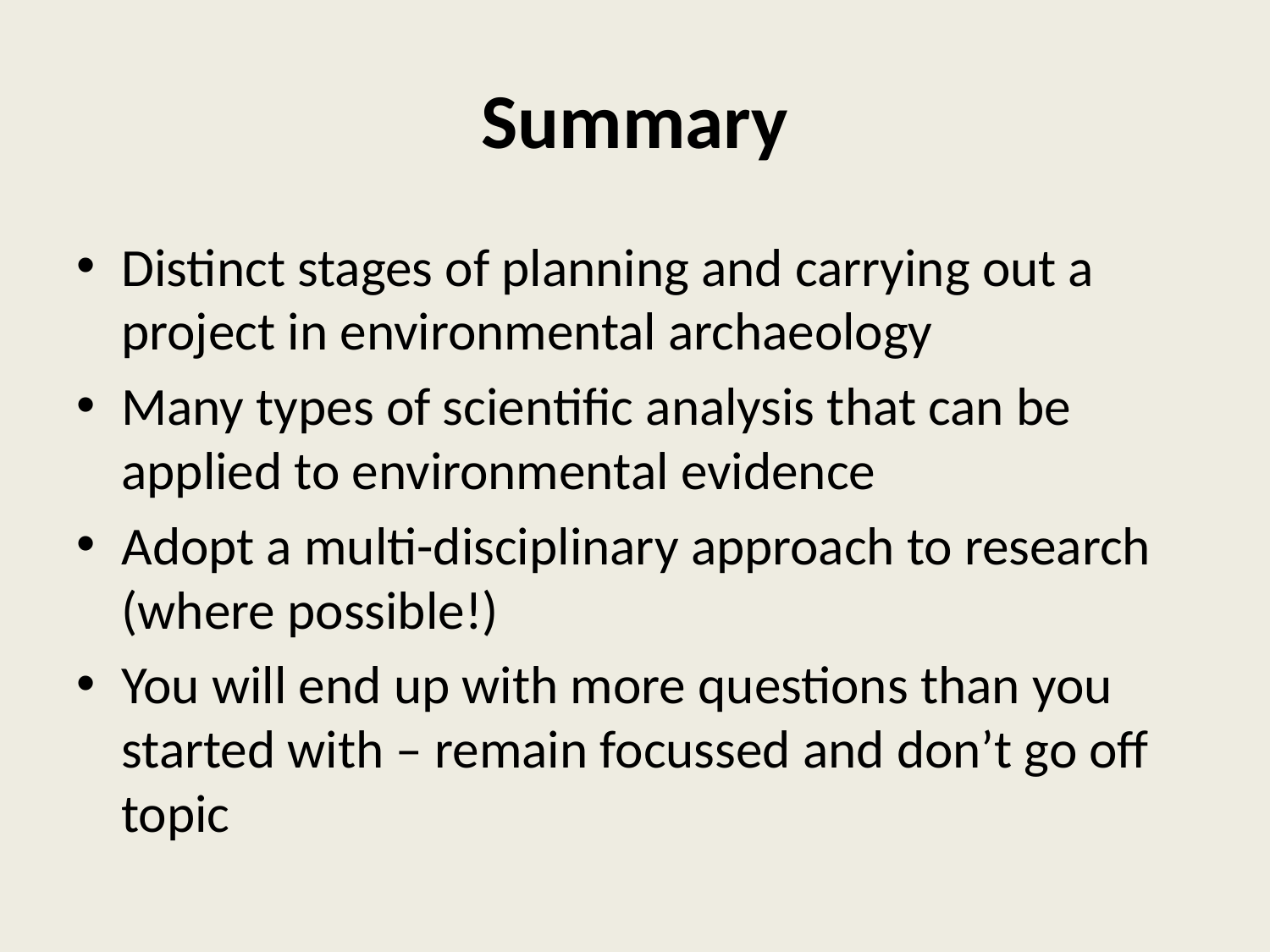

# Summary
Distinct stages of planning and carrying out a project in environmental archaeology
Many types of scientific analysis that can be applied to environmental evidence
Adopt a multi-disciplinary approach to research (where possible!)
You will end up with more questions than you started with – remain focussed and don’t go off topic